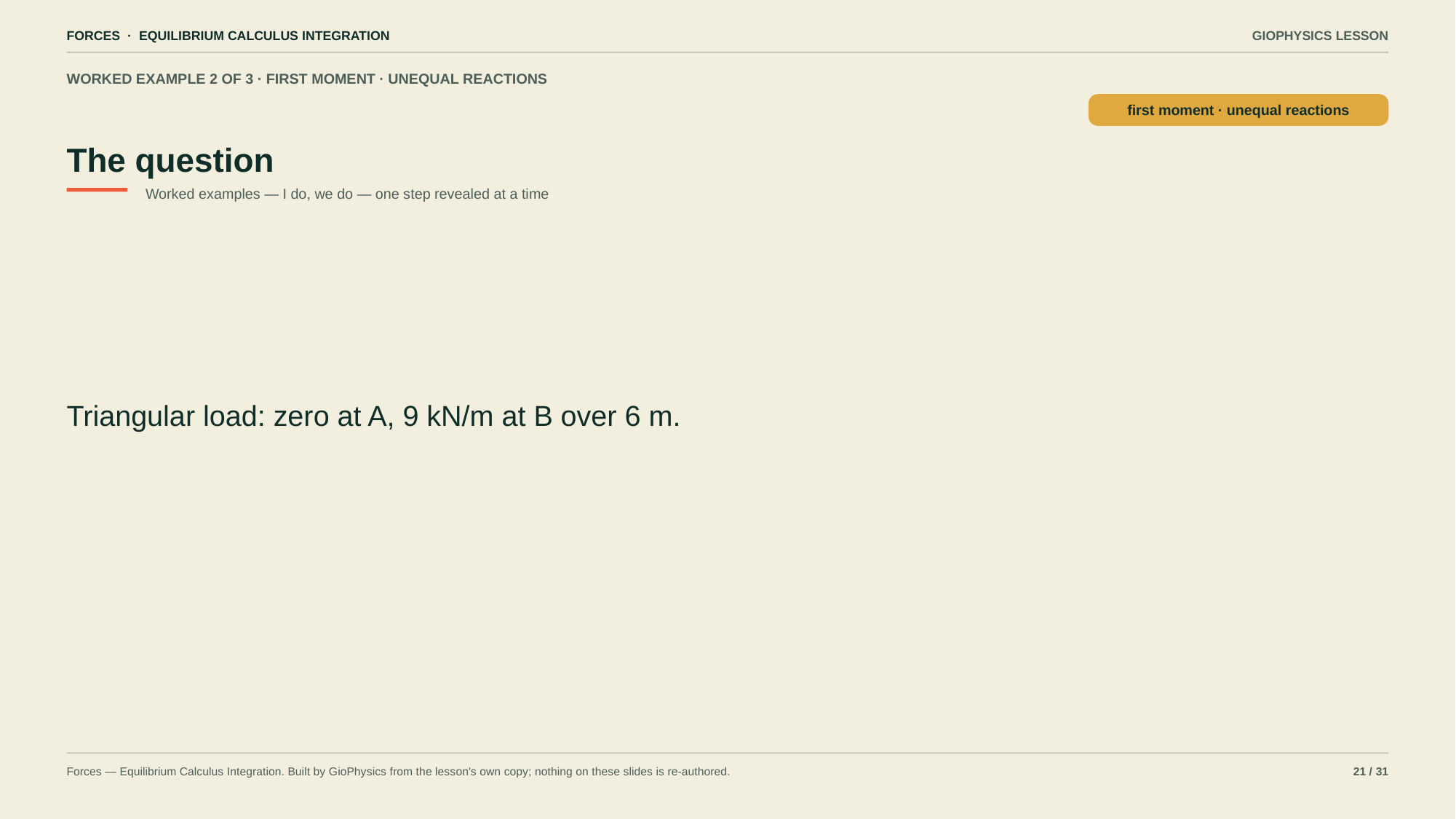

FORCES  ·  EQUILIBRIUM CALCULUS INTEGRATION
GIOPHYSICS LESSON

WORKED EXAMPLE 2 OF 3 · FIRST MOMENT · UNEQUAL REACTIONS
The question

first moment · unequal reactions
Worked examples — I do, we do — one step revealed at a time

Triangular load: zero at A, 9 kN/m at B over 6 m.

Forces — Equilibrium Calculus Integration. Built by GioPhysics from the lesson's own copy; nothing on these slides is re-authored.
21 / 31